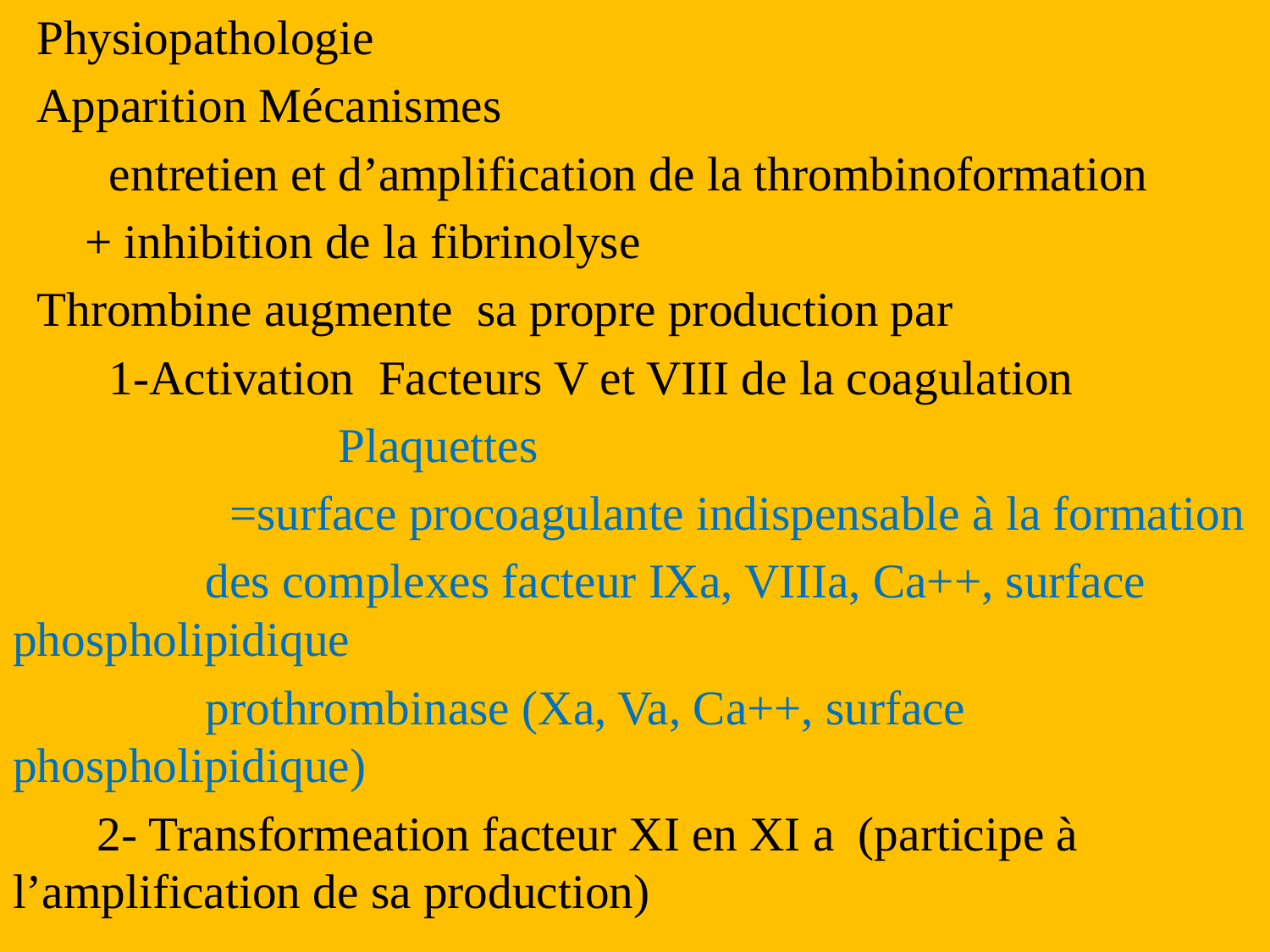

Physiopathologie
  Apparition Mécanismes
        entretien et d’amplification de la thrombinoformation
      + inhibition de la fibrinolyse
  Thrombine augmente  sa propre production par
        1-Activation  Facteurs V et VIII de la coagulation
                           Plaquettes
                  =surface procoagulante indispensable à la formation
                des complexes facteur IXa, VIIIa, Ca++, surface phospholipidique
                prothrombinase (Xa, Va, Ca++, surface phospholipidique)
       2- Transformeation facteur XI en XI a  (participe à l’amplification de sa production)